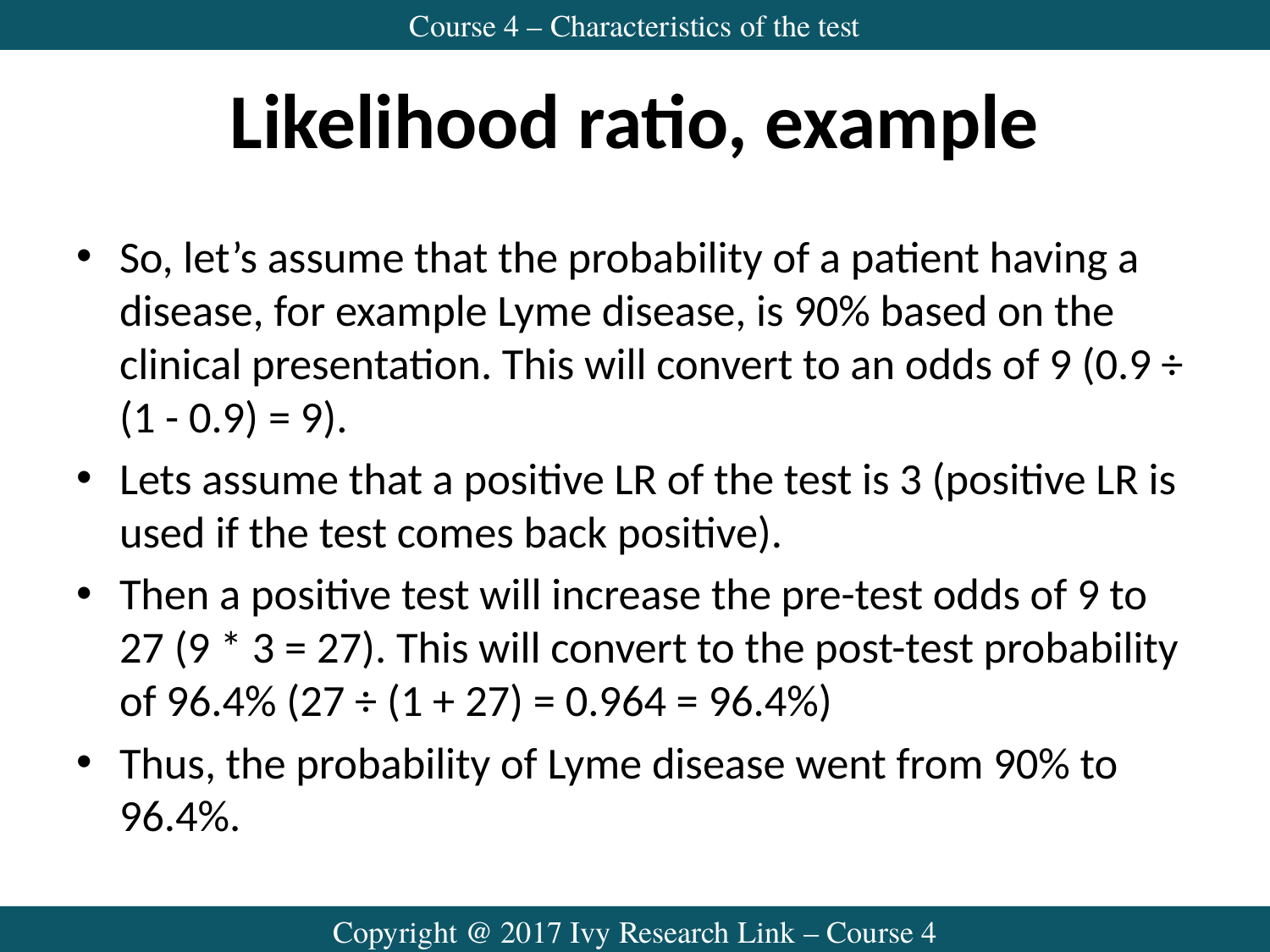

Course 4 – Characteristics of the test
# Likelihood ratio, example
So, let’s assume that the probability of a patient having a disease, for example Lyme disease, is 90% based on the clinical presentation. This will convert to an odds of 9 (0.9 ÷ (1 - 0.9) = 9).
Lets assume that a positive LR of the test is 3 (positive LR is used if the test comes back positive).
Then a positive test will increase the pre-test odds of 9 to 27 (9 * 3 = 27). This will convert to the post-test probability of 96.4% (27 ÷ (1 + 27) = 0.964 = 96.4%)
Thus, the probability of Lyme disease went from 90% to 96.4%.
Copyright @ 2017 Ivy Research Link – Course 4